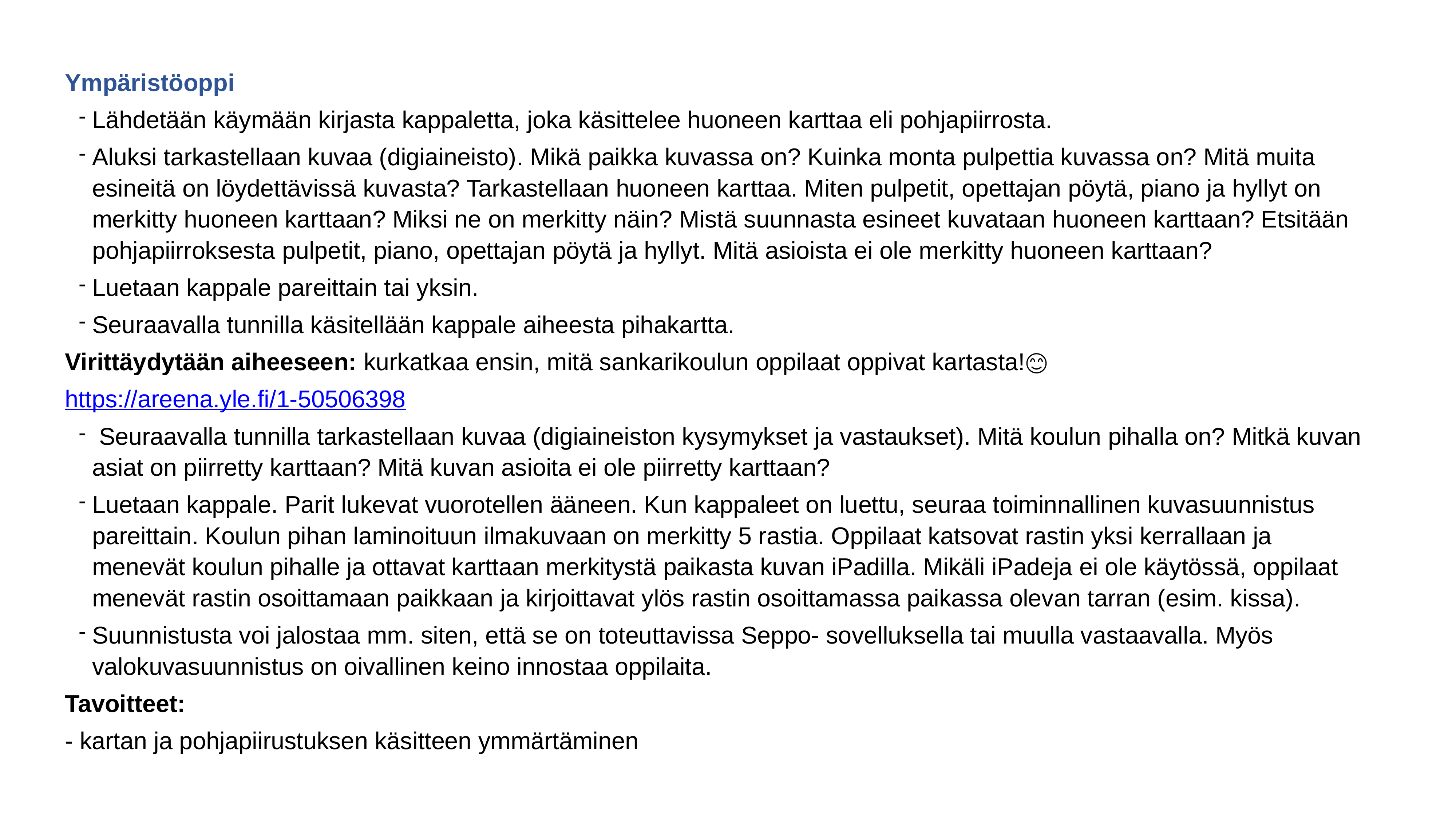

Ympäristöoppi
Lähdetään käymään kirjasta kappaletta, joka käsittelee huoneen karttaa eli pohjapiirrosta.
Aluksi tarkastellaan kuvaa (digiaineisto). Mikä paikka kuvassa on? Kuinka monta pulpettia kuvassa on? Mitä muita esineitä on löydettävissä kuvasta? Tarkastellaan huoneen karttaa. Miten pulpetit, opettajan pöytä, piano ja hyllyt on merkitty huoneen karttaan? Miksi ne on merkitty näin? Mistä suunnasta esineet kuvataan huoneen karttaan? Etsitään pohjapiirroksesta pulpetit, piano, opettajan pöytä ja hyllyt. Mitä asioista ei ole merkitty huoneen karttaan?
Luetaan kappale pareittain tai yksin.
Seuraavalla tunnilla käsitellään kappale aiheesta pihakartta.
Virittäydytään aiheeseen: kurkatkaa ensin, mitä sankarikoulun oppilaat oppivat kartasta!😊
https://areena.yle.fi/1-50506398
 Seuraavalla tunnilla tarkastellaan kuvaa (digiaineiston kysymykset ja vastaukset). Mitä koulun pihalla on? Mitkä kuvan asiat on piirretty karttaan? Mitä kuvan asioita ei ole piirretty karttaan?
Luetaan kappale. Parit lukevat vuorotellen ääneen. Kun kappaleet on luettu, seuraa toiminnallinen kuvasuunnistus pareittain. Koulun pihan laminoituun ilmakuvaan on merkitty 5 rastia. Oppilaat katsovat rastin yksi kerrallaan ja menevät koulun pihalle ja ottavat karttaan merkitystä paikasta kuvan iPadilla. Mikäli iPadeja ei ole käytössä, oppilaat menevät rastin osoittamaan paikkaan ja kirjoittavat ylös rastin osoittamassa paikassa olevan tarran (esim. kissa).
Suunnistusta voi jalostaa mm. siten, että se on toteuttavissa Seppo- sovelluksella tai muulla vastaavalla. Myös valokuvasuunnistus on oivallinen keino innostaa oppilaita.
Tavoitteet:
- kartan ja pohjapiirustuksen käsitteen ymmärtäminen